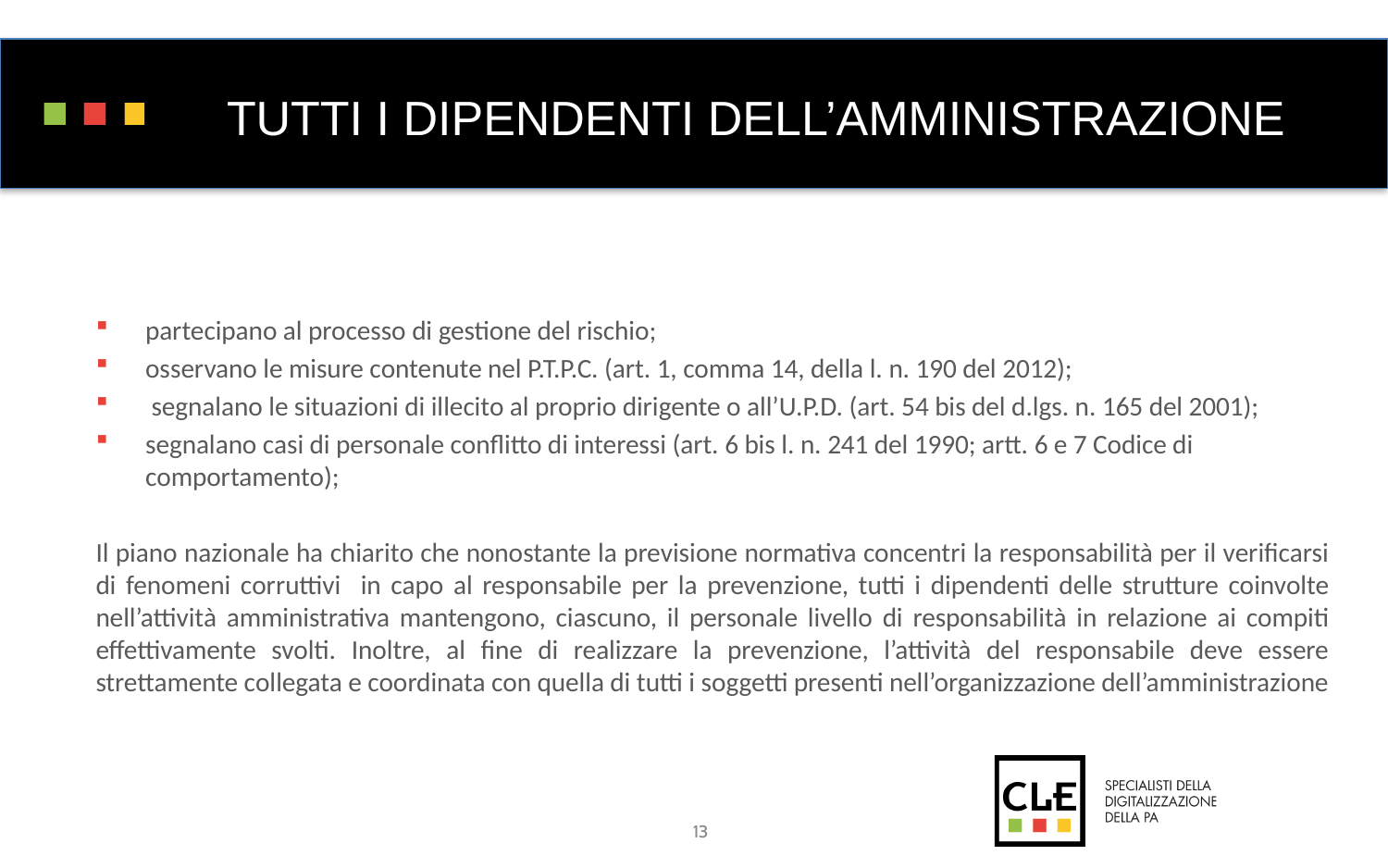

# TUTTI I DIPENDENTI DELL’AMMINISTRAZIONE

partecipano al processo di gestione del rischio;
osservano le misure contenute nel P.T.P.C. (art. 1, comma 14, della l. n. 190 del 2012);
 segnalano le situazioni di illecito al proprio dirigente o all’U.P.D. (art. 54 bis del d.lgs. n. 165 del 2001);
segnalano casi di personale conflitto di interessi (art. 6 bis l. n. 241 del 1990; artt. 6 e 7 Codice di comportamento);

Il piano nazionale ha chiarito che nonostante la previsione normativa concentri la responsabilità per il verificarsi di fenomeni corruttivi  in capo al responsabile per la prevenzione, tutti i dipendenti delle strutture coinvolte nell’attività amministrativa mantengono, ciascuno, il personale livello di responsabilità in relazione ai compiti effettivamente svolti. Inoltre, al fine di realizzare la prevenzione, l’attività del responsabile deve essere strettamente collegata e coordinata con quella di tutti i soggetti presenti nell’organizzazione dell’amministrazione

13